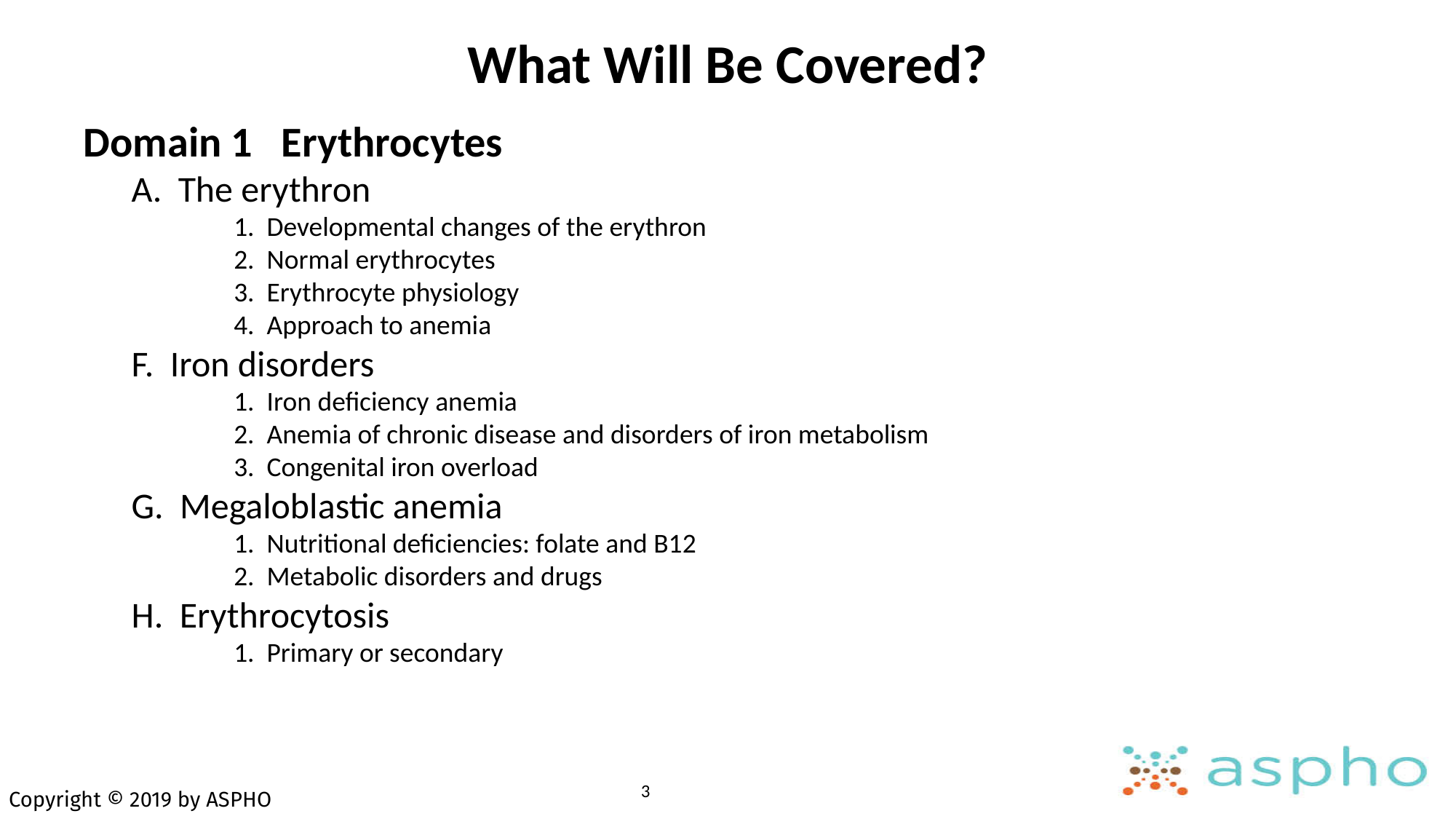

# What Will Be Covered?
Domain 1   Erythrocytes
A.  The erythron
1.  Developmental changes of the erythron
2.  Normal erythrocytes
3.  Erythrocyte physiology
4.  Approach to anemia
F.  Iron disorders
1.  Iron deficiency anemia
2.  Anemia of chronic disease and disorders of iron metabolism
3.  Congenital iron overload
G.  Megaloblastic anemia
1.  Nutritional deficiencies: folate and B12
2.  Metabolic disorders and drugs
H.  Erythrocytosis
1.  Primary or secondary

3
Copyright © 2019 by ASPHO